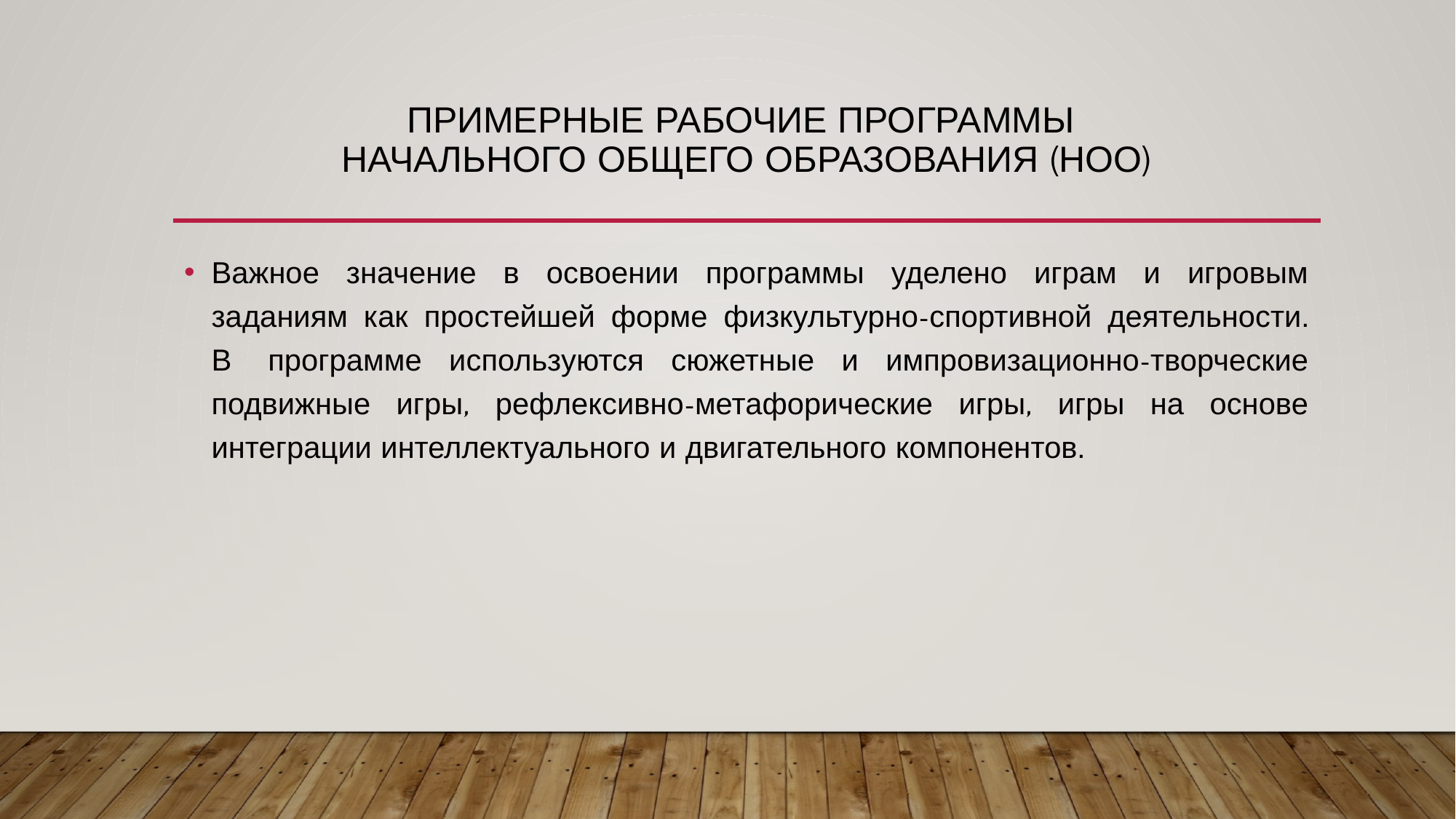

# Примерные рабочие программы начального общего образования (НОО)
Важное значение в освоении программы уделено играм и игровым заданиям как простейшей форме физкультурно-спортивной деятельности. В  программе используются сюжетные и импровизационно-творческие подвижные игры, рефлексивно-метафорические игры, игры на основе интеграции интеллектуального и двигательного компонентов.